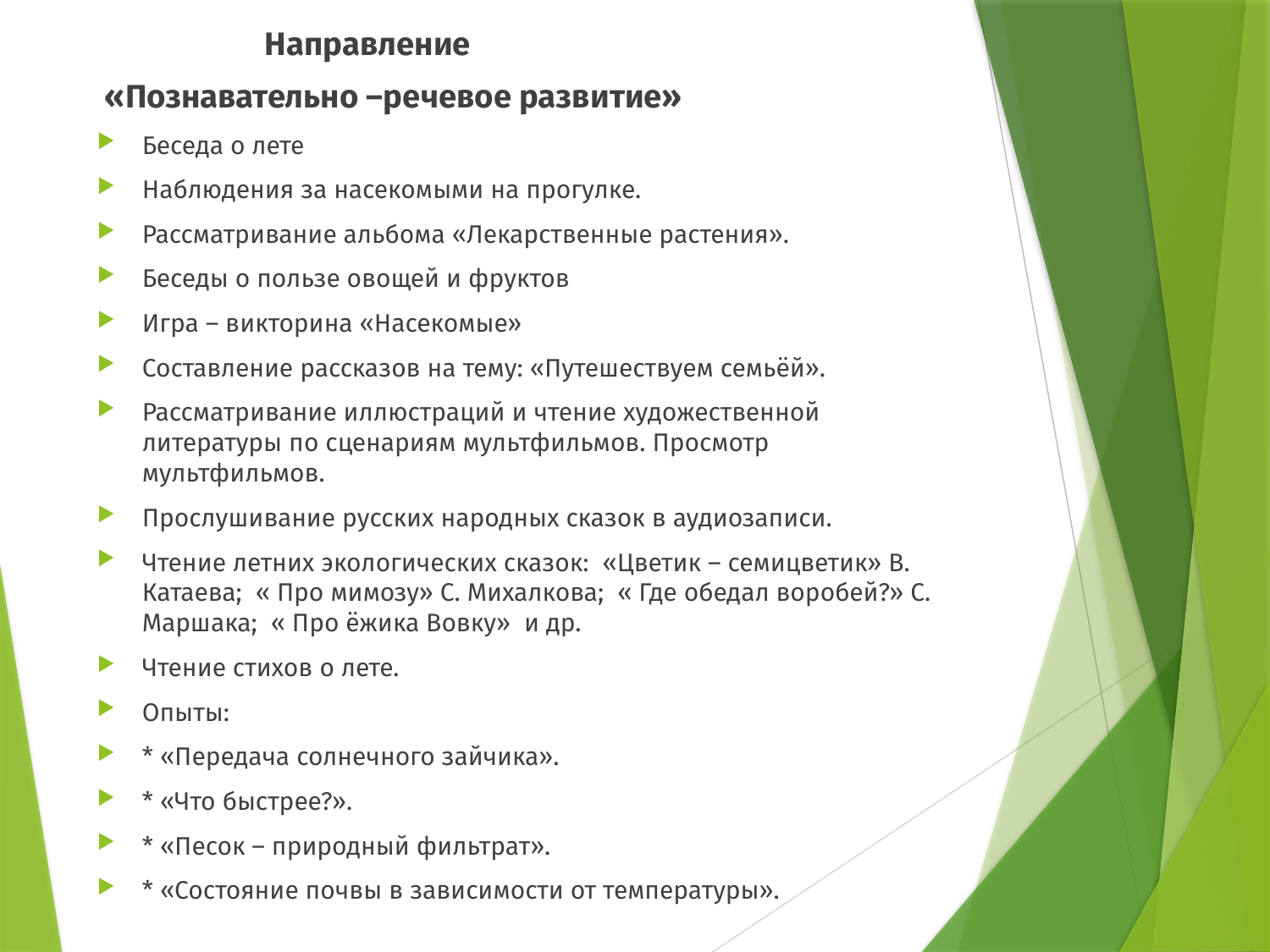

Направление
 «Познавательно –речевое развитие»
Беседа о лете
Наблюдения за насекомыми на прогулке.
Рассматривание альбома «Лекарственные растения».
Беседы о пользе овощей и фруктов
Игра – викторина «Насекомые»
Составление рассказов на тему: «Путешествуем семьёй».
Рассматривание иллюстраций и чтение художественной литературы по сценариям мультфильмов. Просмотр мультфильмов.
Прослушивание русских народных сказок в аудиозаписи.
Чтение летних экологических сказок:  «Цветик – семицветик» В. Катаева;  « Про мимозу» С. Михалкова;  « Где обедал воробей?» С. Маршака;  « Про ёжика Вовку»  и др.
Чтение стихов о лете.
Опыты:
* «Передача солнечного зайчика».
* «Что быстрее?».
* «Песок – природный фильтрат».
* «Состояние почвы в зависимости от температуры».